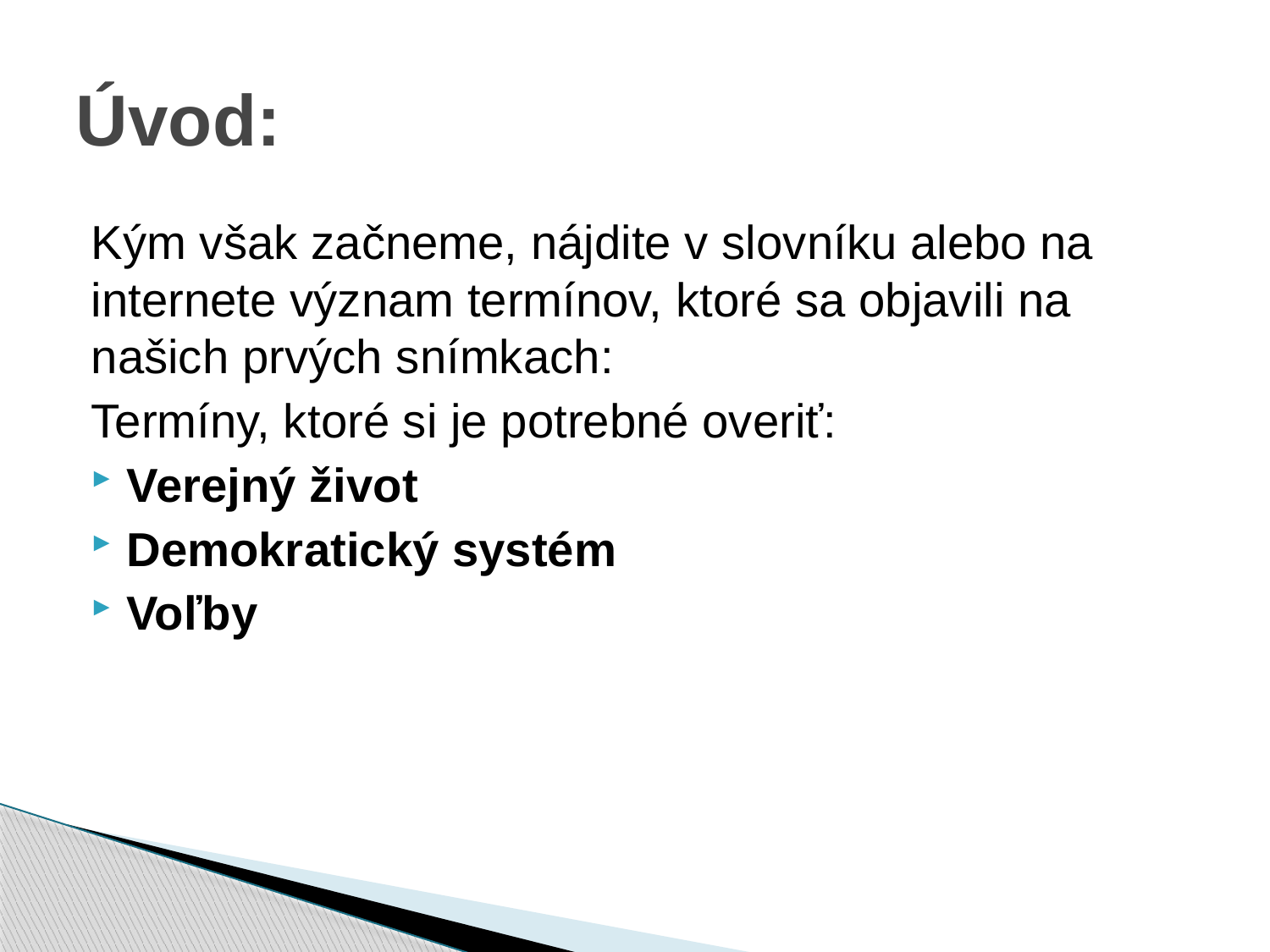

# Úvod:
Kým však začneme, nájdite v slovníku alebo na internete význam termínov, ktoré sa objavili na našich prvých snímkach:
Termíny, ktoré si je potrebné overiť:
Verejný život
Demokratický systém
Voľby